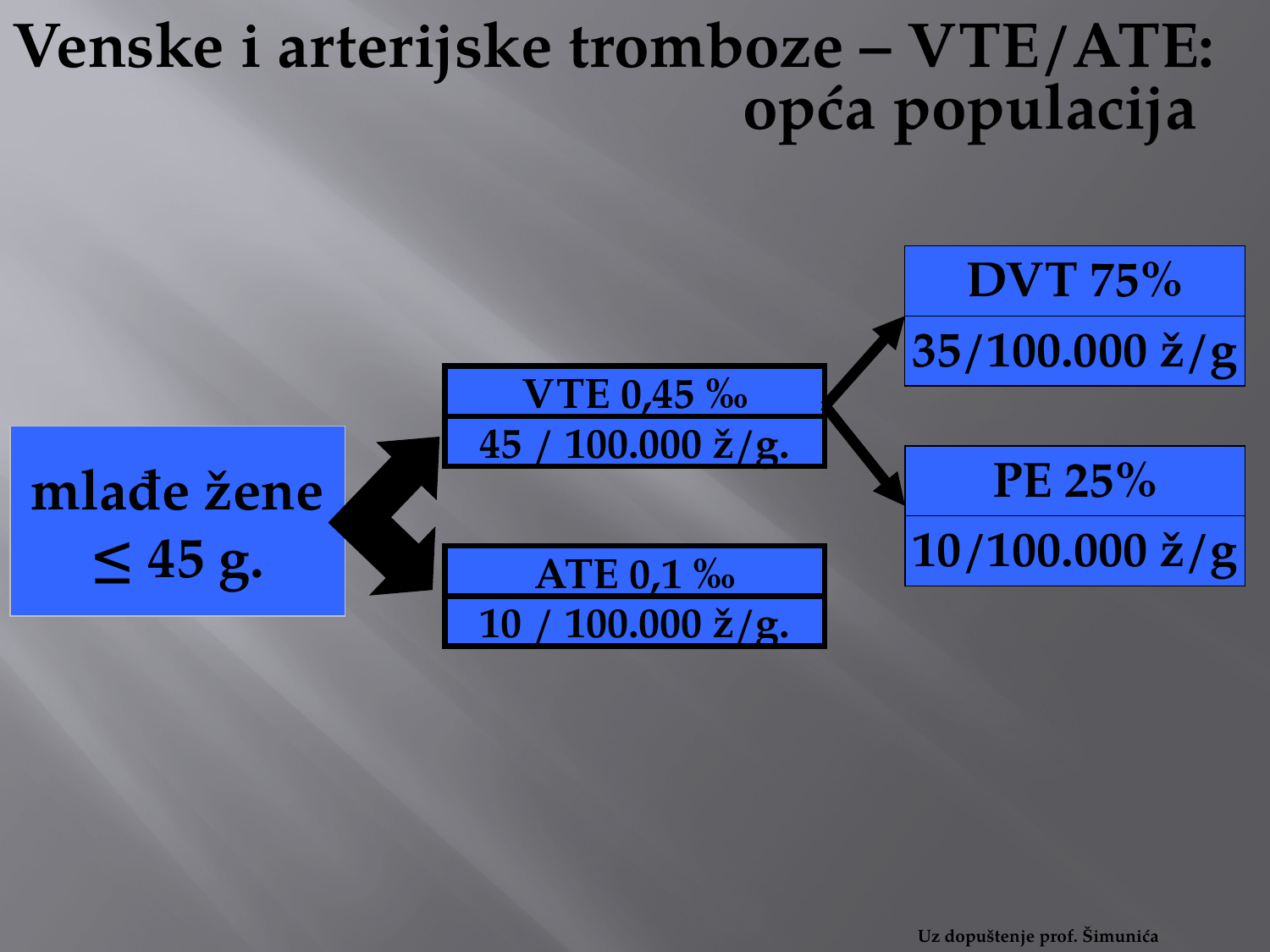

Venske i arterijske tromboze – VTE/ATE:
					      opća populacija
DVT 75%

35/100.000 ž/g
VTE 0,45 ‰

45 / 100.000 ž/g.
mlađe žene
≤ 45 g.
PE 25%

10/100.000 ž/g
ATE 0,1 ‰
10 / 100.000 ž/g.
Uz dopuštenje prof. Šimunića